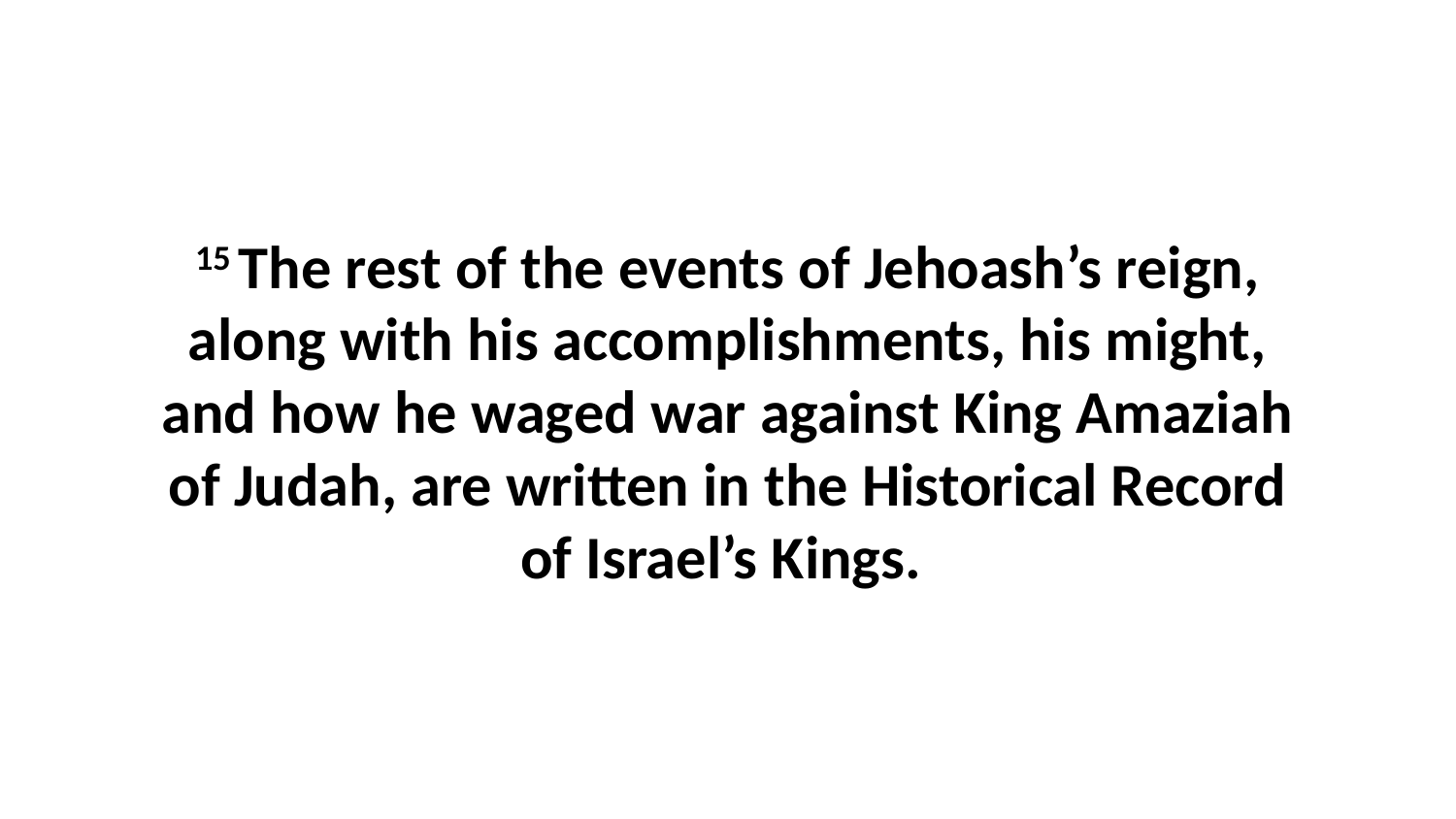

15 The rest of the events of Jehoash’s reign, along with his accomplishments, his might, and how he waged war against King Amaziah of Judah, are written in the Historical Record of Israel’s Kings.